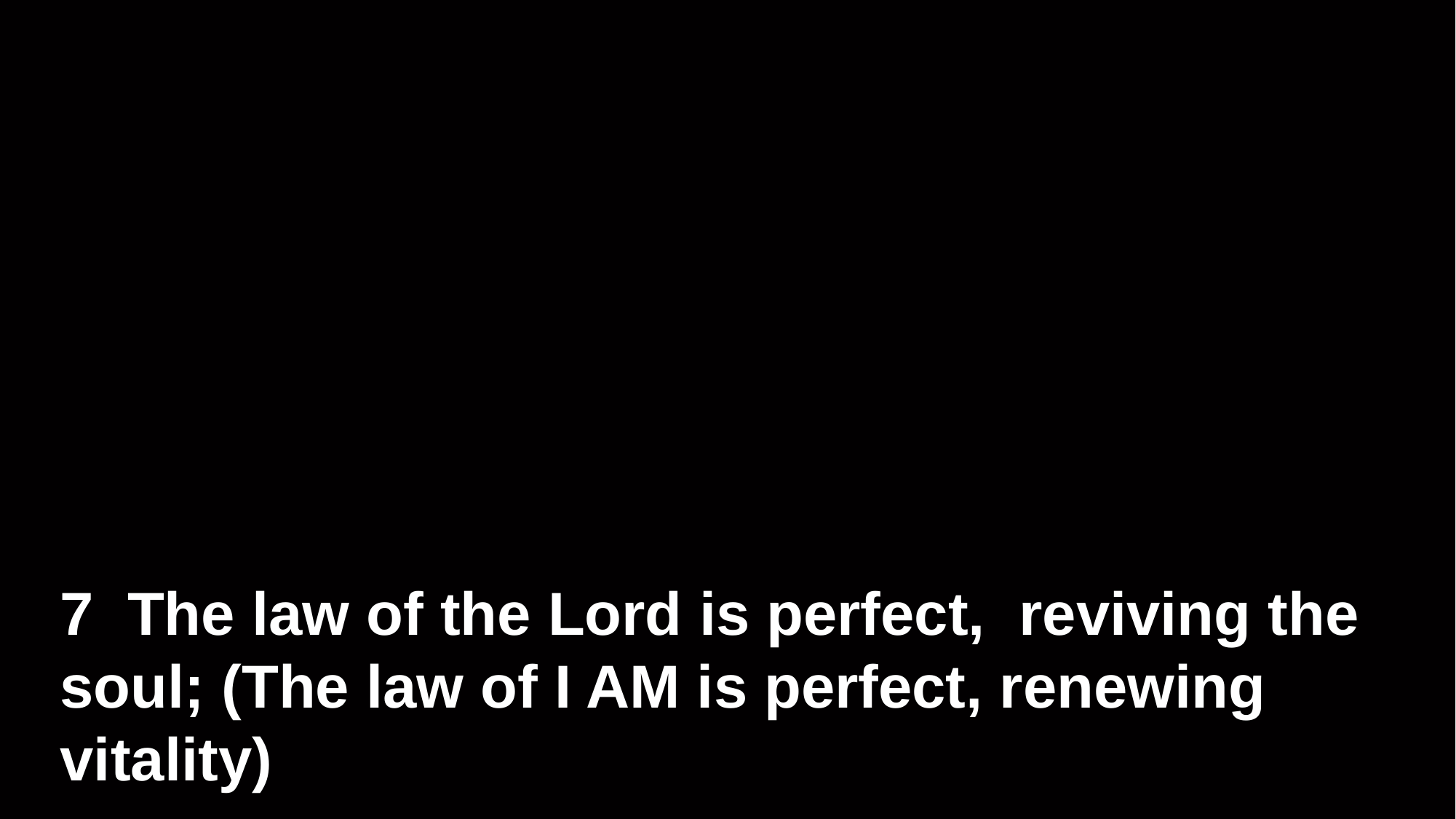

# 7  The law of the Lord is perfect,  reviving the soul; (The law of I AM is perfect, renewing vitality)